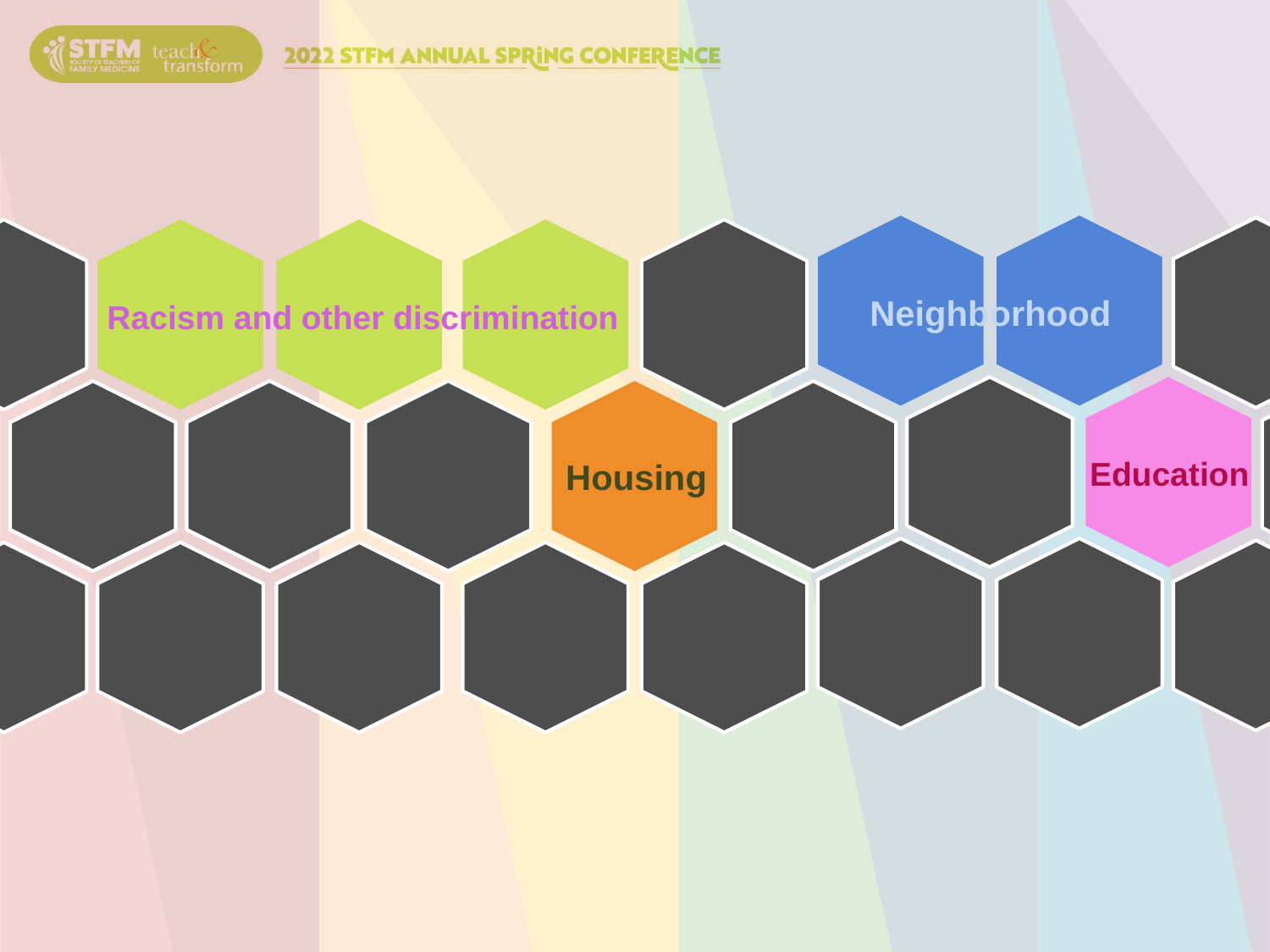

Neighborhood
Racism and other discrimination

Education
Housing